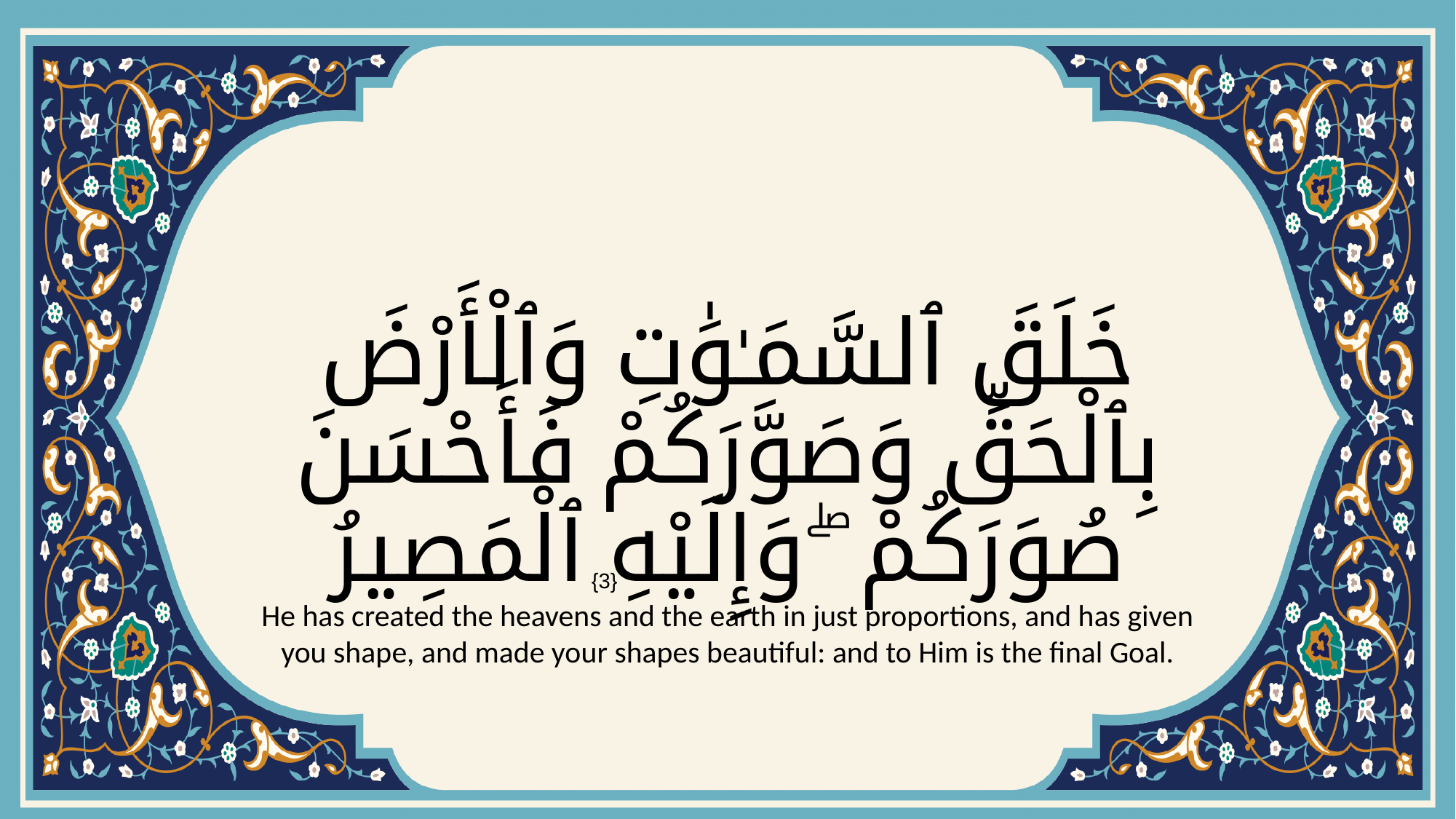

# خَلَقَ ٱلسَّمَـٰوَٰتِ وَٱلْأَرْضَ بِٱلْحَقِّ وَصَوَّرَكُمْ فَأَحْسَنَ صُوَرَكُمْ ۖ وَإِلَيْهِ ٱلْمَصِيرُ
{3}
He has created the heavens and the earth in just proportions, and has given you shape, and made your shapes beautiful: and to Him is the final Goal.